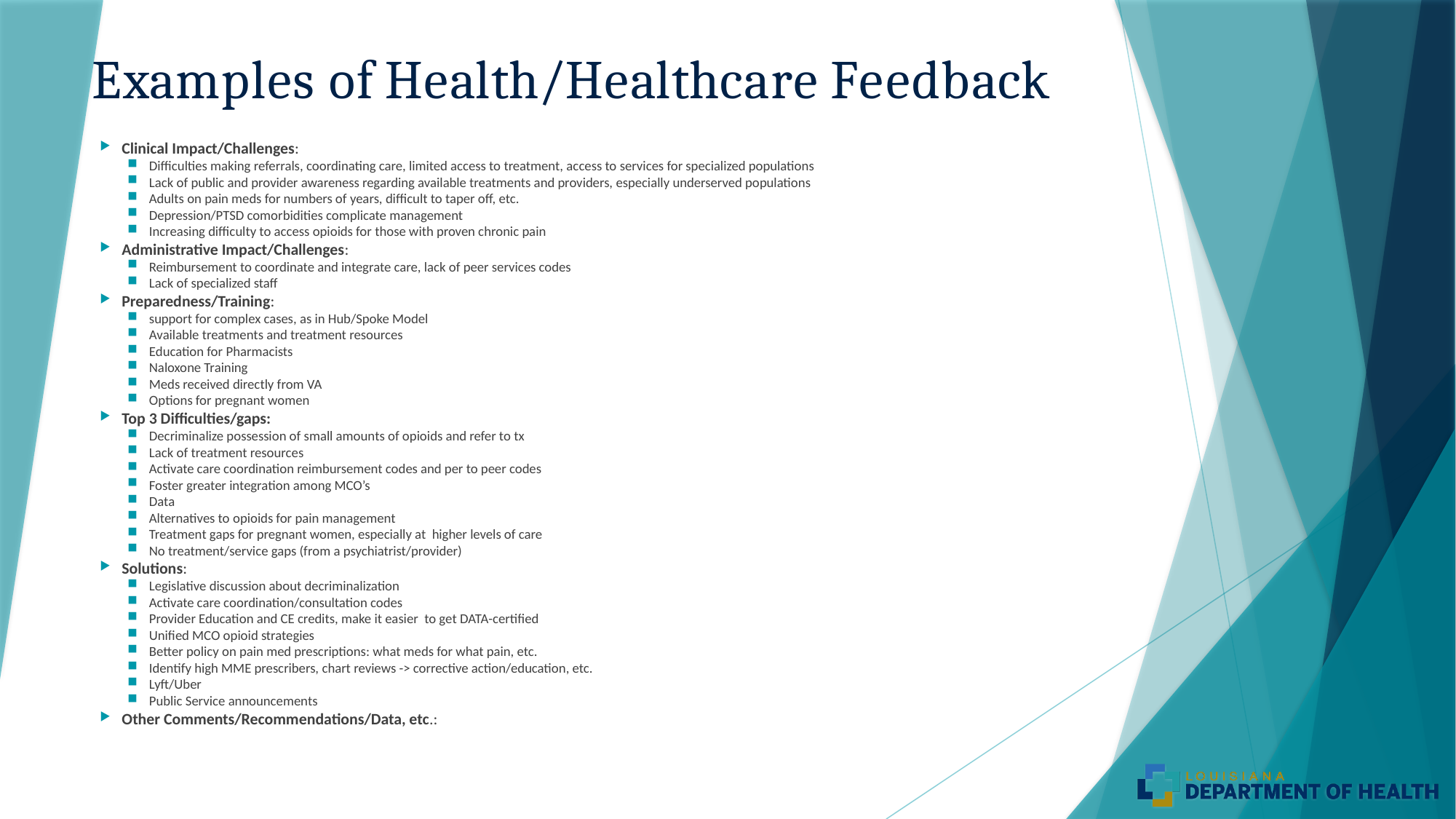

# Examples of Health/Healthcare Feedback
Clinical Impact/Challenges:
Difficulties making referrals, coordinating care, limited access to treatment, access to services for specialized populations
Lack of public and provider awareness regarding available treatments and providers, especially underserved populations
Adults on pain meds for numbers of years, difficult to taper off, etc.
Depression/PTSD comorbidities complicate management
Increasing difficulty to access opioids for those with proven chronic pain
Administrative Impact/Challenges:
Reimbursement to coordinate and integrate care, lack of peer services codes
Lack of specialized staff
Preparedness/Training:
support for complex cases, as in Hub/Spoke Model
Available treatments and treatment resources
Education for Pharmacists
Naloxone Training
Meds received directly from VA
Options for pregnant women
Top 3 Difficulties/gaps:
Decriminalize possession of small amounts of opioids and refer to tx
Lack of treatment resources
Activate care coordination reimbursement codes and per to peer codes
Foster greater integration among MCO’s
Data
Alternatives to opioids for pain management
Treatment gaps for pregnant women, especially at  higher levels of care
No treatment/service gaps (from a psychiatrist/provider)
Solutions:
Legislative discussion about decriminalization
Activate care coordination/consultation codes
Provider Education and CE credits, make it easier  to get DATA-certified
Unified MCO opioid strategies
Better policy on pain med prescriptions: what meds for what pain, etc.
Identify high MME prescribers, chart reviews -> corrective action/education, etc.
Lyft/Uber
Public Service announcements
Other Comments/Recommendations/Data, etc.: